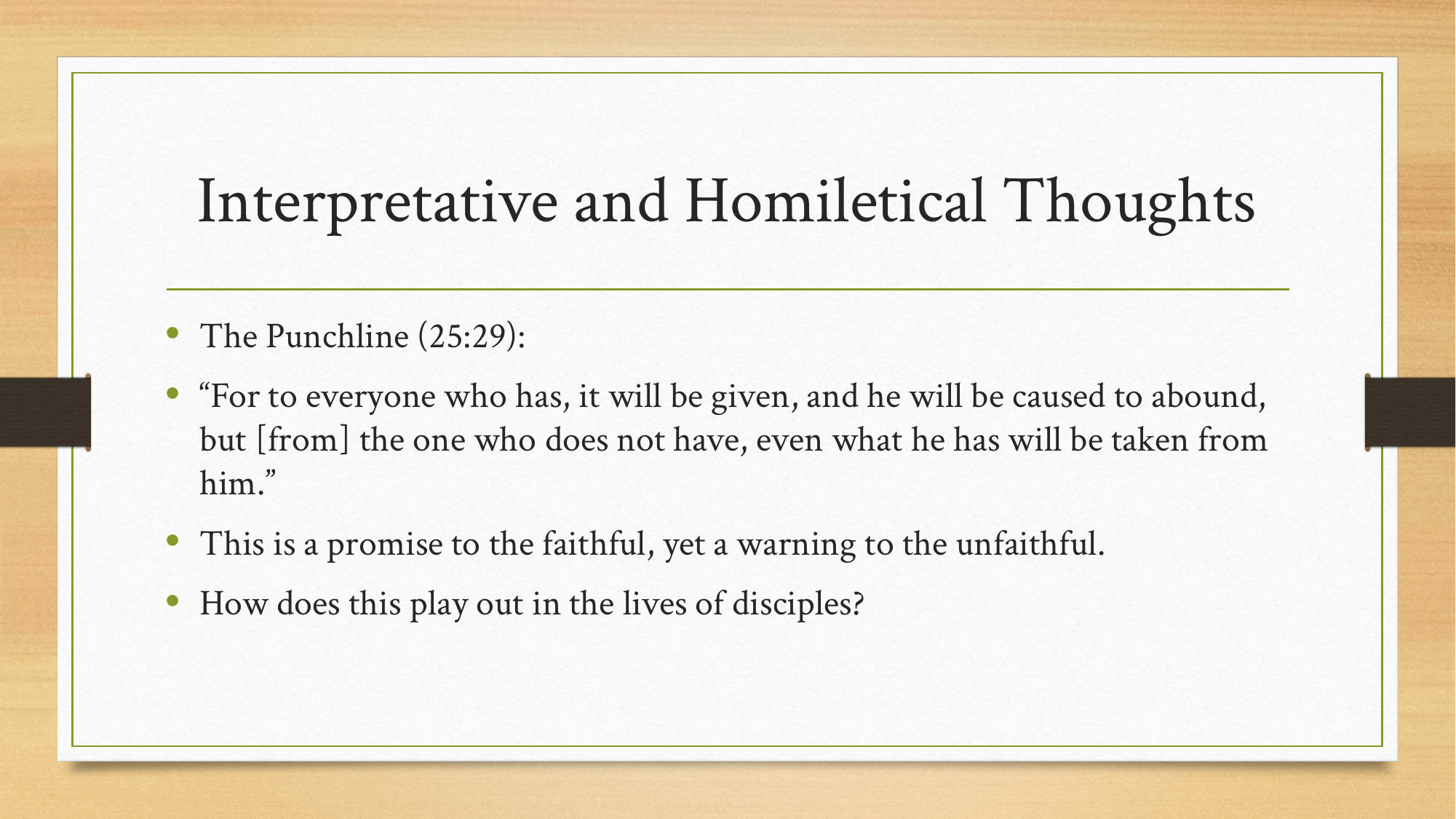

# Interpretative and Homiletical Thoughts
The Punchline (25:29):
“For to everyone who has, it will be given, and he will be caused to abound, but [from] the one who does not have, even what he has will be taken from him.”
This is a promise to the faithful, yet a warning to the unfaithful.
How does this play out in the lives of disciples?